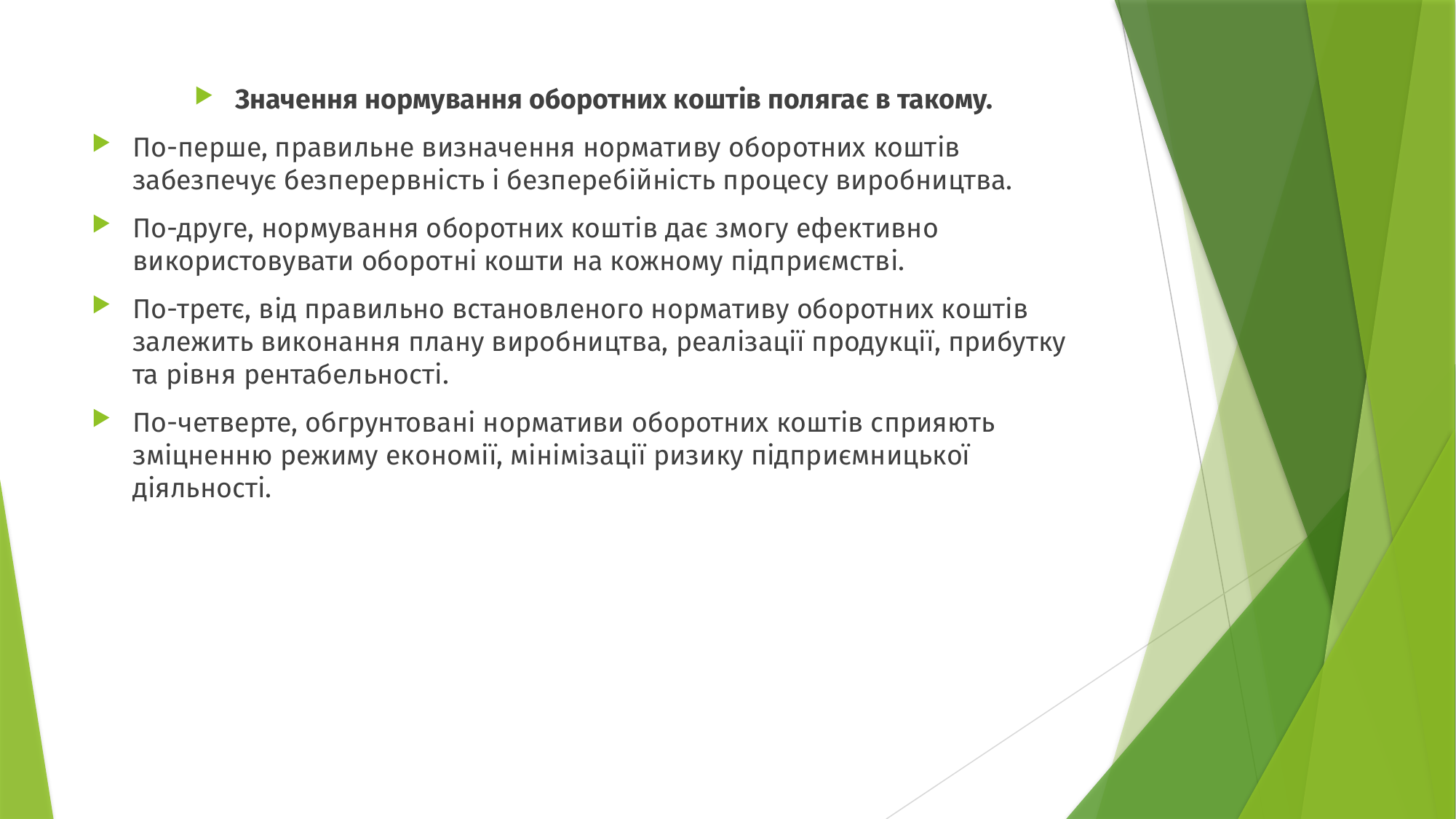

Значення нормування оборотних коштів полягає в такому.
По-перше, правильне визначення нормативу оборотних коштів забезпечує безперервність і безперебійність процесу виробництва.
По-друге, нормування оборотних коштів дає змогу ефективно використовувати оборотні кошти на кожному підприємстві.
По-третє, від правильно встановленого нормативу оборотних коштів залежить виконання плану виробництва, реалізації продукції, прибутку та рівня рентабельності.
По-четверте, обгрунтовані нормативи оборотних коштів сприяють зміцненню режиму економії, мінімізації ризику підприємницької діяльності.